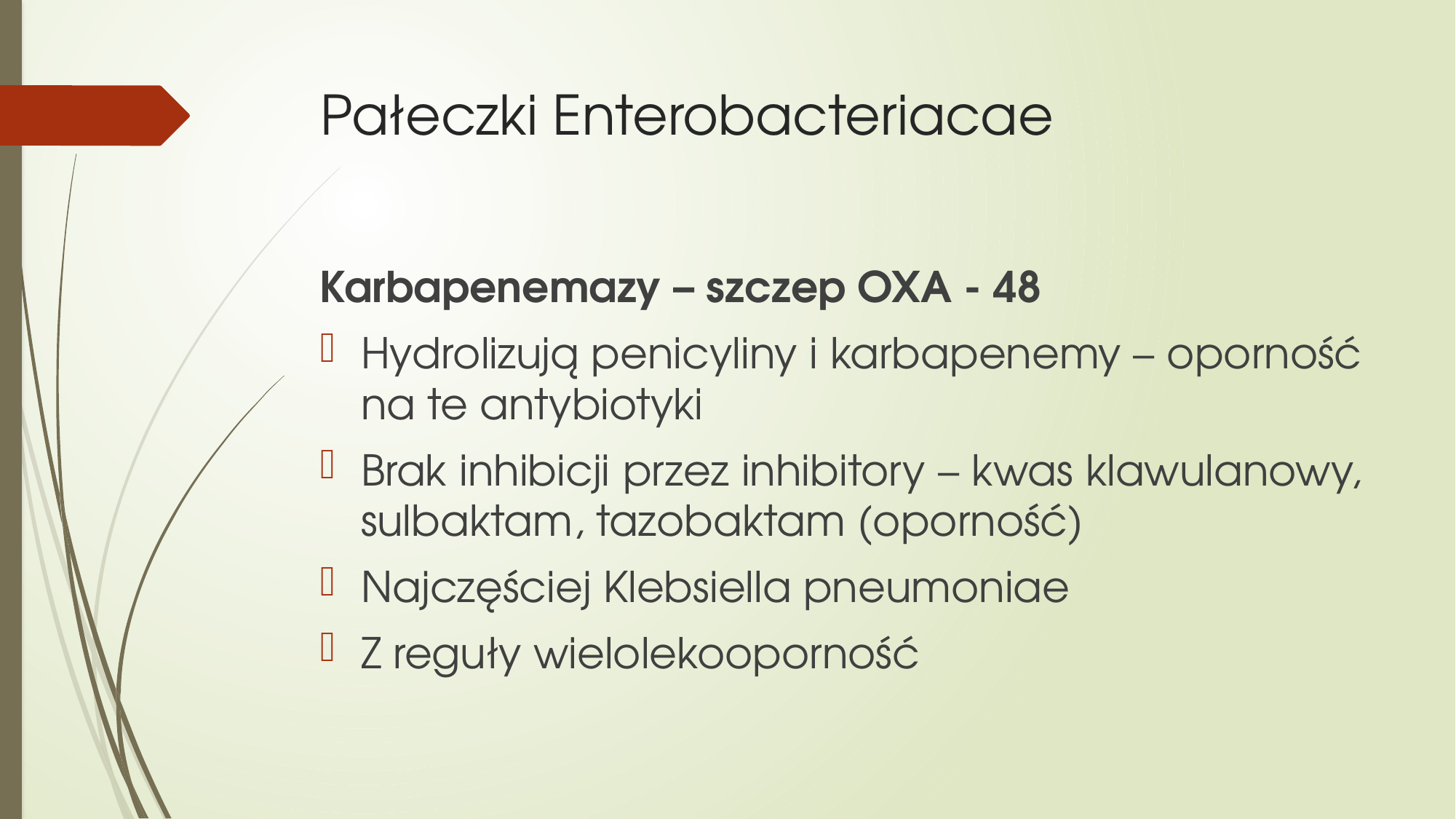

# Pałeczki Enterobacteriacae
Karbapenemazy – szczep OXA - 48
Hydrolizują penicyliny i karbapenemy – oporność na te antybiotyki
Brak inhibicji przez inhibitory – kwas klawulanowy, sulbaktam, tazobaktam (oporność)
Najczęściej Klebsiella pneumoniae
Z reguły wielolekooporność